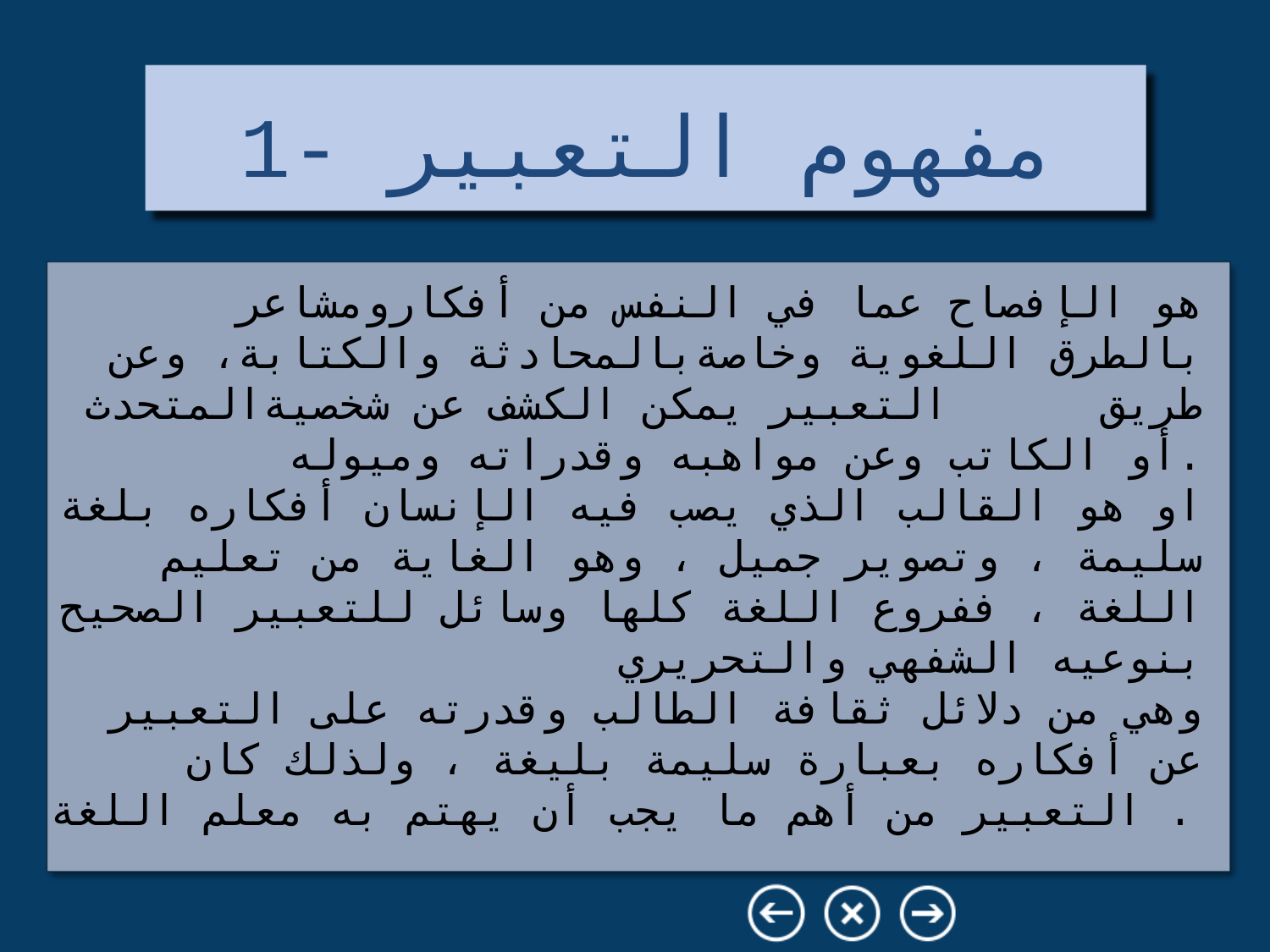

1- مفهوم التعبير
 هو الإفصاح عما في النفس من أفكارومشاعر بالطرق اللغوية وخاصةبالمحادثة والكتابة، وعن طريق      التعبير يمكن الكشف عن شخصيةالمتحدث أو الكاتب وعن مواهبه وقدراته وميوله.
او هو القالب الذي يصب فيه الإنسان أفكاره بلغة سليمة ، وتصوير جميل ، وهو الغاية من تعليم اللغة ، ففروع اللغة كلها وسائل للتعبير الصحيح بنوعيه الشفهي والتحريري 
وهي من دلائل ثقافة الطالب وقدرته على التعبير عن أفكاره بعبارة سليمة بليغة ، ولذلك كان التعبير من أهم ما يجب أن يهتم به معلم اللغة .